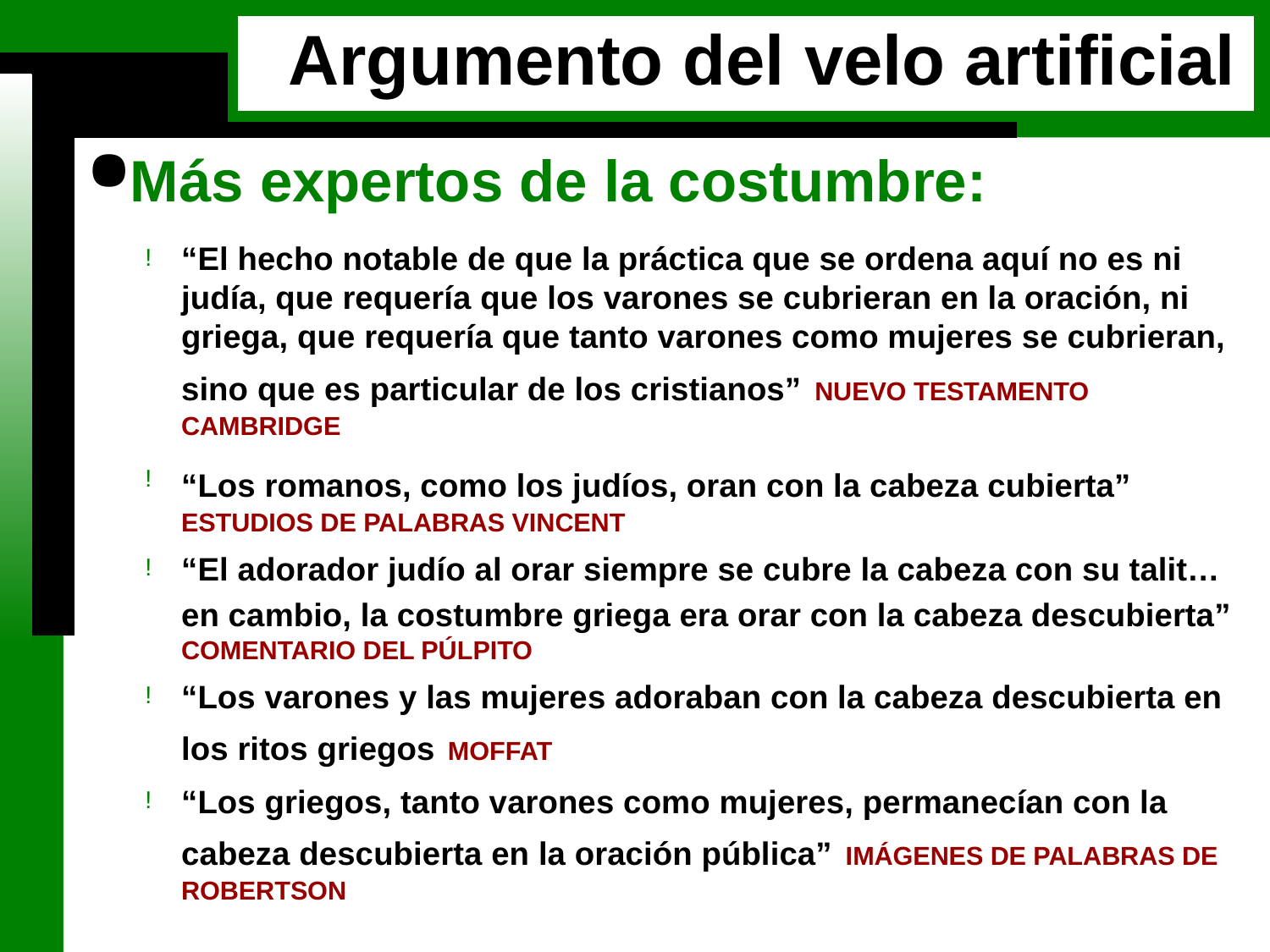

Argumento del velo artificial

Página de prueba
Más expertos de la costumbre:
“El hecho notable de que la práctica que se ordena aquí no es ni judía, que requería que los varones se cubrieran en la oración, ni griega, que requería que tanto varones como mujeres se cubrieran, sino que es particular de los cristianos” NUEVO TESTAMENTO CAMBRIDGE
“Los romanos, como los judíos, oran con la cabeza cubierta” ESTUDIOS DE PALABRAS VINCENT
“El adorador judío al orar siempre se cubre la cabeza con su talit… en cambio, la costumbre griega era orar con la cabeza descubierta” COMENTARIO DEL PÚLPITO
“Los varones y las mujeres adoraban con la cabeza descubierta en los ritos griegos MOFFAT
“Los griegos, tanto varones como mujeres, permanecían con la cabeza descubierta en la oración pública” IMÁGENES DE PALABRAS DE ROBERTSON